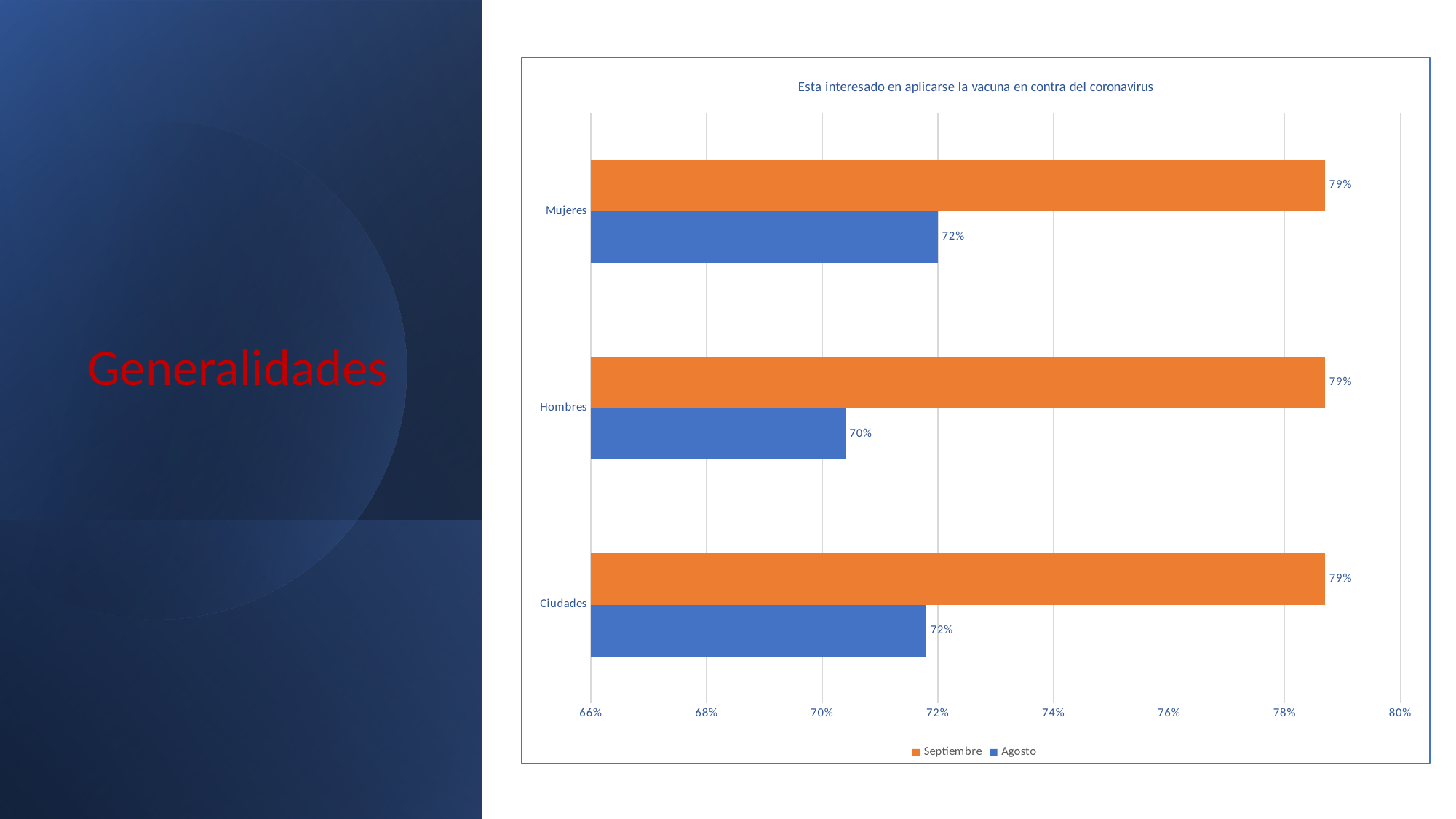

### Chart: Esta interesado en aplicarse la vacuna en contra del coronavirus

| Category | Agosto  | Septiembre |
|---|---|---|
| Ciudades | 0.718 | 0.787 |
| Hombres | 0.704 | 0.787 |
| Mujeres | 0.72 | 0.787 |

# Generalidades